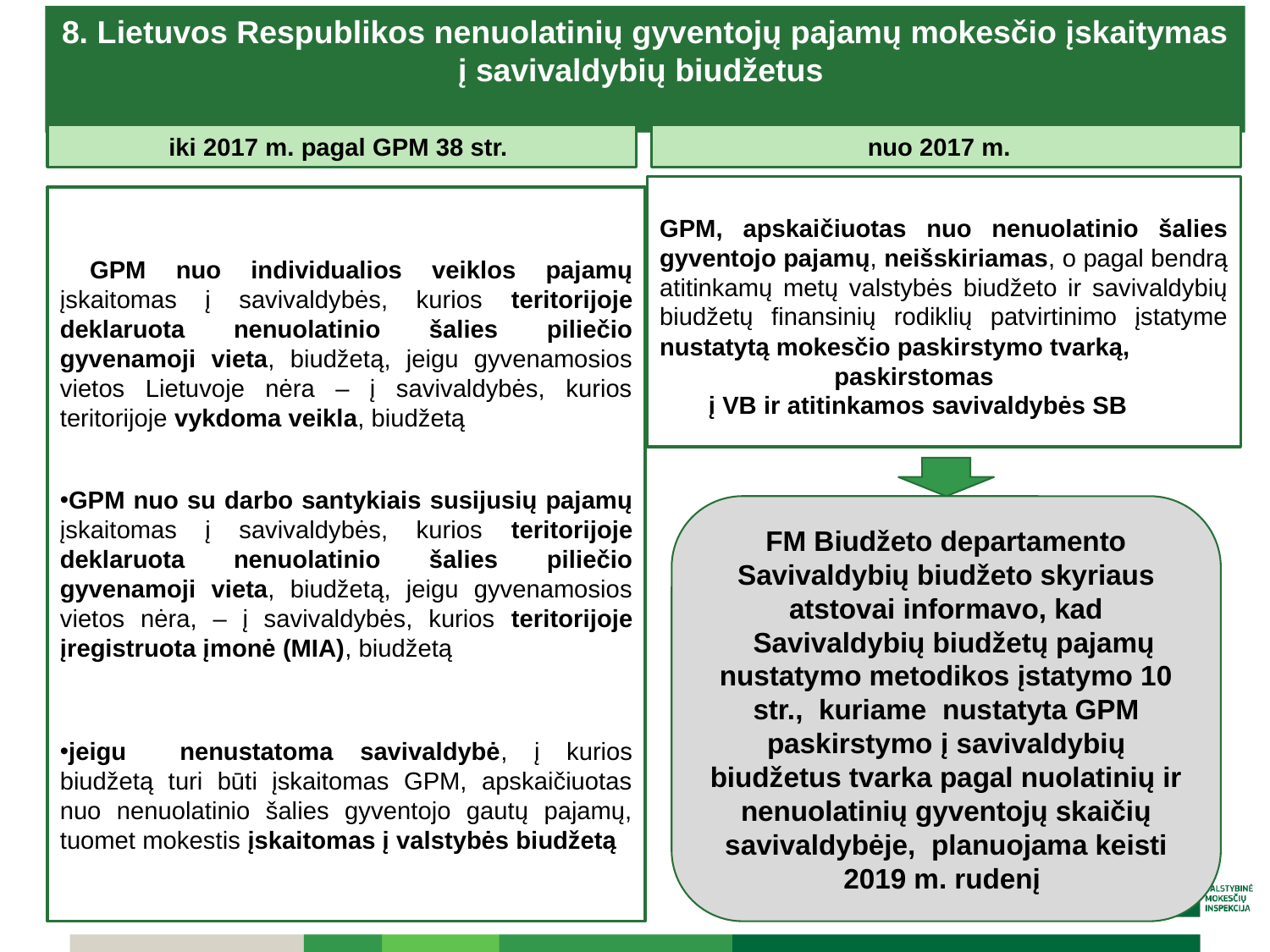

8. Lietuvos Respublikos nenuolatinių gyventojų pajamų mokesčio įskaitymas į savivaldybių biudžetus

iki 2017 m. pagal GPM 38 str.
nuo 2017 m.

GPM, apskaičiuotas nuo nenuolatinio šalies gyventojo pajamų, neišskiriamas, o pagal bendrą
atitinkamų metų valstybės biudžeto ir savivaldybių biudžetų finansinių rodiklių patvirtinimo įstatyme nustatytą mokesčio paskirstymo tvarką,
                         paskirstomas
       į VB ir atitinkamos savivaldybės SB

 GPM nuo individualios veiklos pajamų įskaitomas į savivaldybės, kurios teritorijoje deklaruota nenuolatinio šalies piliečio gyvenamoji vieta, biudžetą, jeigu gyvenamosios vietos Lietuvoje nėra – į savivaldybės, kurios teritorijoje vykdoma veikla, biudžetą

GPM nuo su darbo santykiais susijusių pajamų įskaitomas į savivaldybės, kurios teritorijoje deklaruota nenuolatinio šalies piliečio gyvenamoji vieta, biudžetą, jeigu gyvenamosios vietos nėra, – į savivaldybės, kurios teritorijoje įregistruota įmonė (MIA), biudžetą

jeigu  nenustatoma savivaldybė, į kurios biudžetą turi būti įskaitomas GPM, apskaičiuotas nuo nenuolatinio šalies gyventojo gautų pajamų, tuomet mokestis įskaitomas į valstybės biudžetą

FM Biudžeto departamento Savivaldybių biudžeto skyriaus atstovai informavo, kad   Savivaldybių biudžetų pajamų nustatymo metodikos įstatymo 10 str.,  kuriame  nustatyta GPM paskirstymo į savivaldybių biudžetus tvarka pagal nuolatinių ir nenuolatinių gyventojų skaičių savivaldybėje,  planuojama keisti 2019 m. rudenį